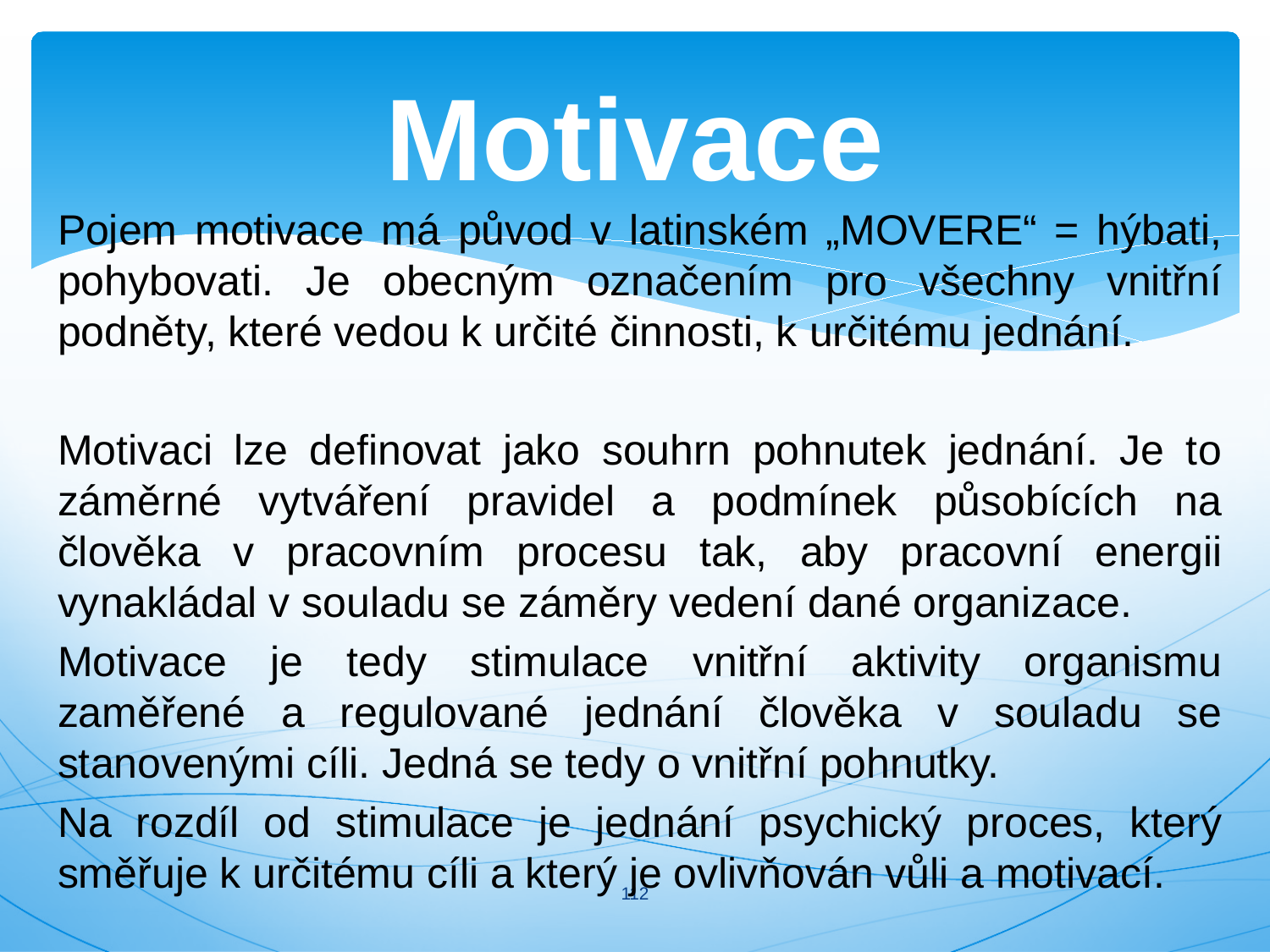

# Motivace
Pojem motivace má původ v latinském „MOVERE“ = hýbati, pohybovati. Je obecným označením pro všechny vnitřní podněty, které vedou k určité činnosti, k určitému jednání.

Motivaci lze definovat jako souhrn pohnutek jednání. Je to záměrné vytváření pravidel a podmínek působících na člověka v pracovním procesu tak, aby pracovní energii vynakládal v souladu se záměry vedení dané organizace.
Motivace je tedy stimulace vnitřní aktivity organismu zaměřené a regulované jednání člověka v souladu se stanovenými cíli. Jedná se tedy o vnitřní pohnutky.
Na rozdíl od stimulace je jednání psychický proces, který směřuje k určitému cíli a který je ovlivňován vůli a motivací.

112